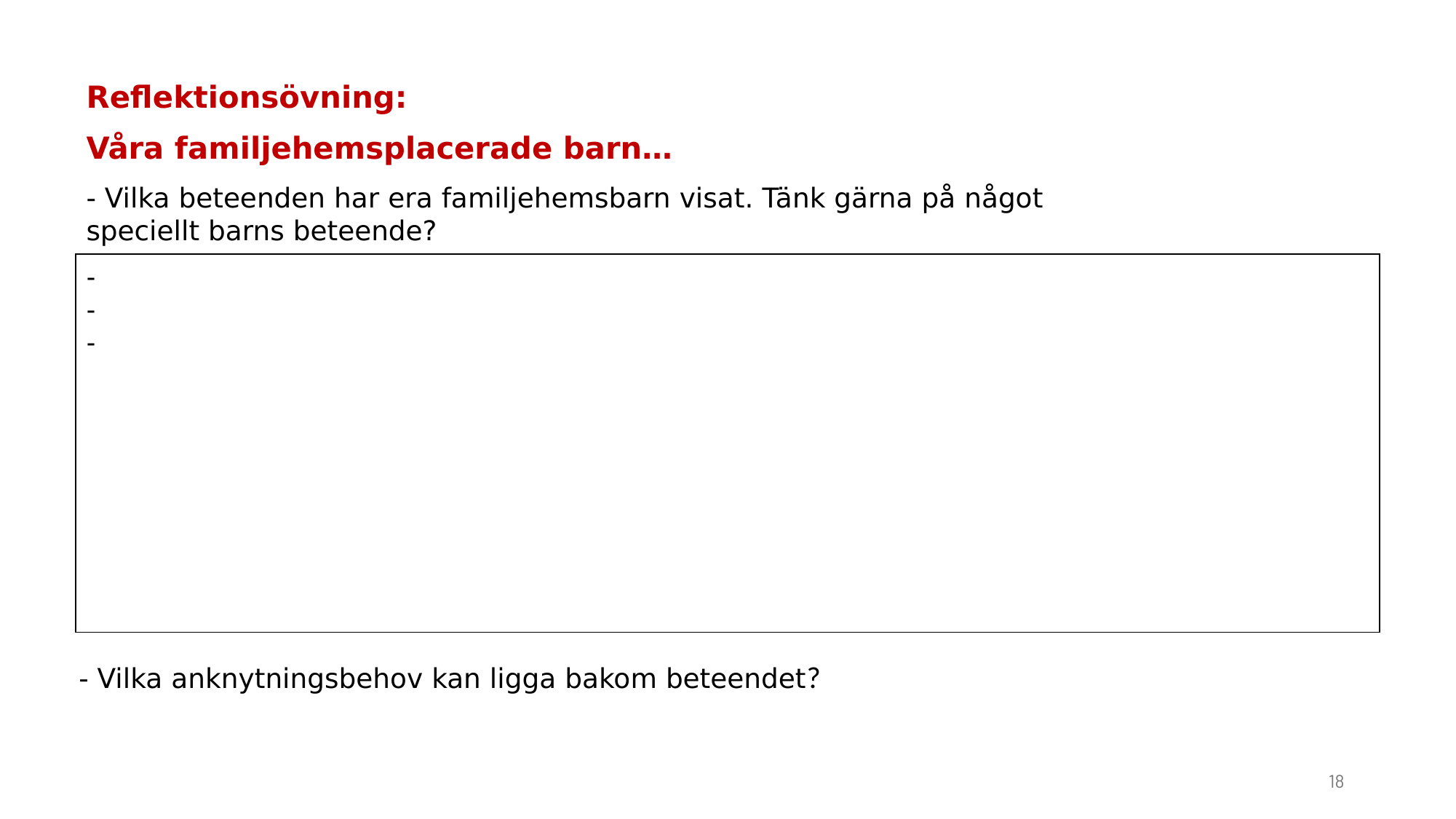

Reflektionsövning:
Våra familjehemsplacerade barn…
- Vilka beteenden har era familjehemsbarn visat. Tänk gärna på något speciellt barns beteende?
-
-
-

- Vilka anknytningsbehov kan ligga bakom beteendet?
18